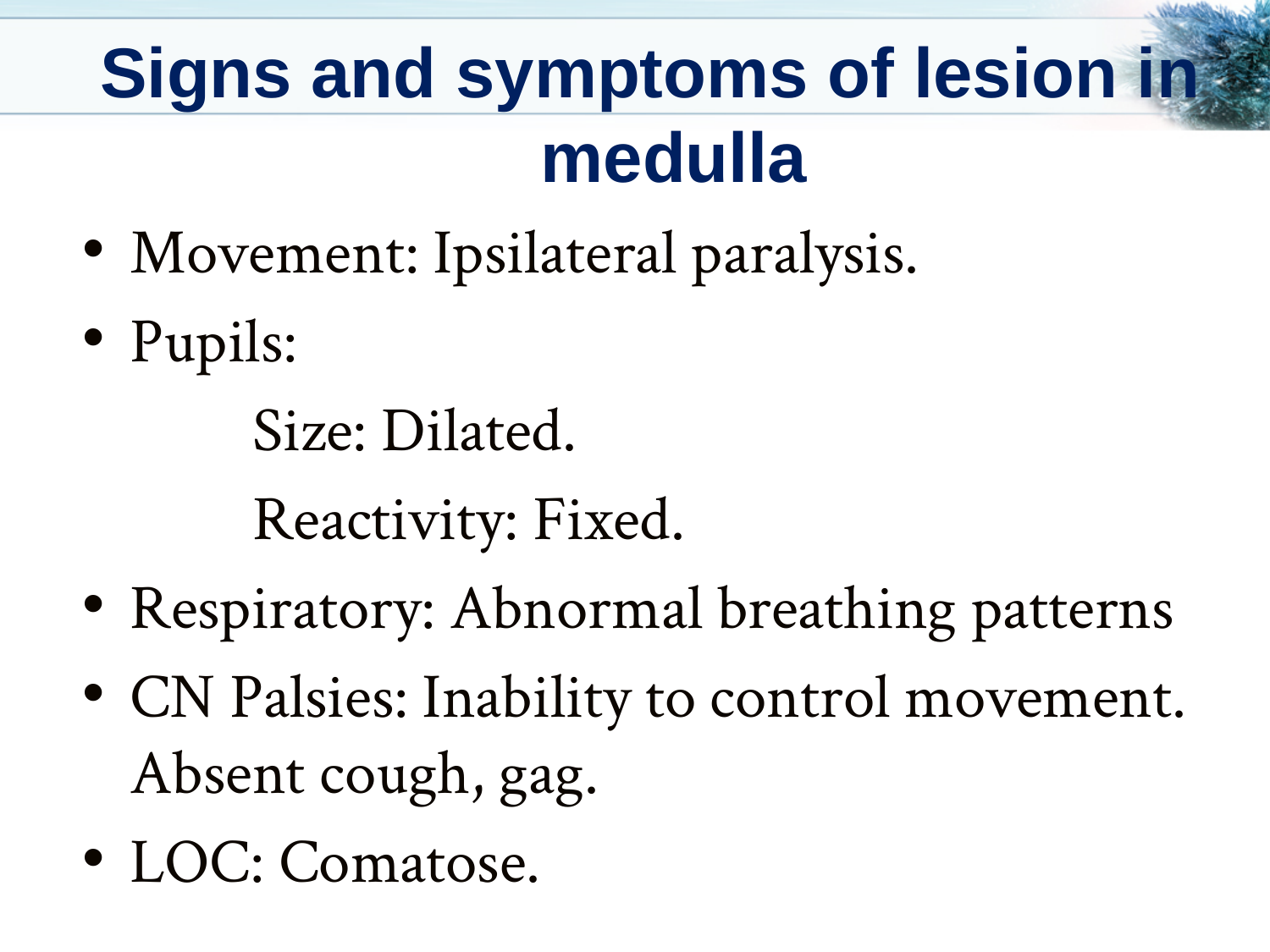

Signs and symptoms of lesion in medulla
Movement: Ipsilateral paralysis.
Pupils:
            Size: Dilated.
            Reactivity: Fixed.
Respiratory: Abnormal breathing patterns
CN Palsies: Inability to control movement. Absent cough, gag.
LOC: Comatose.